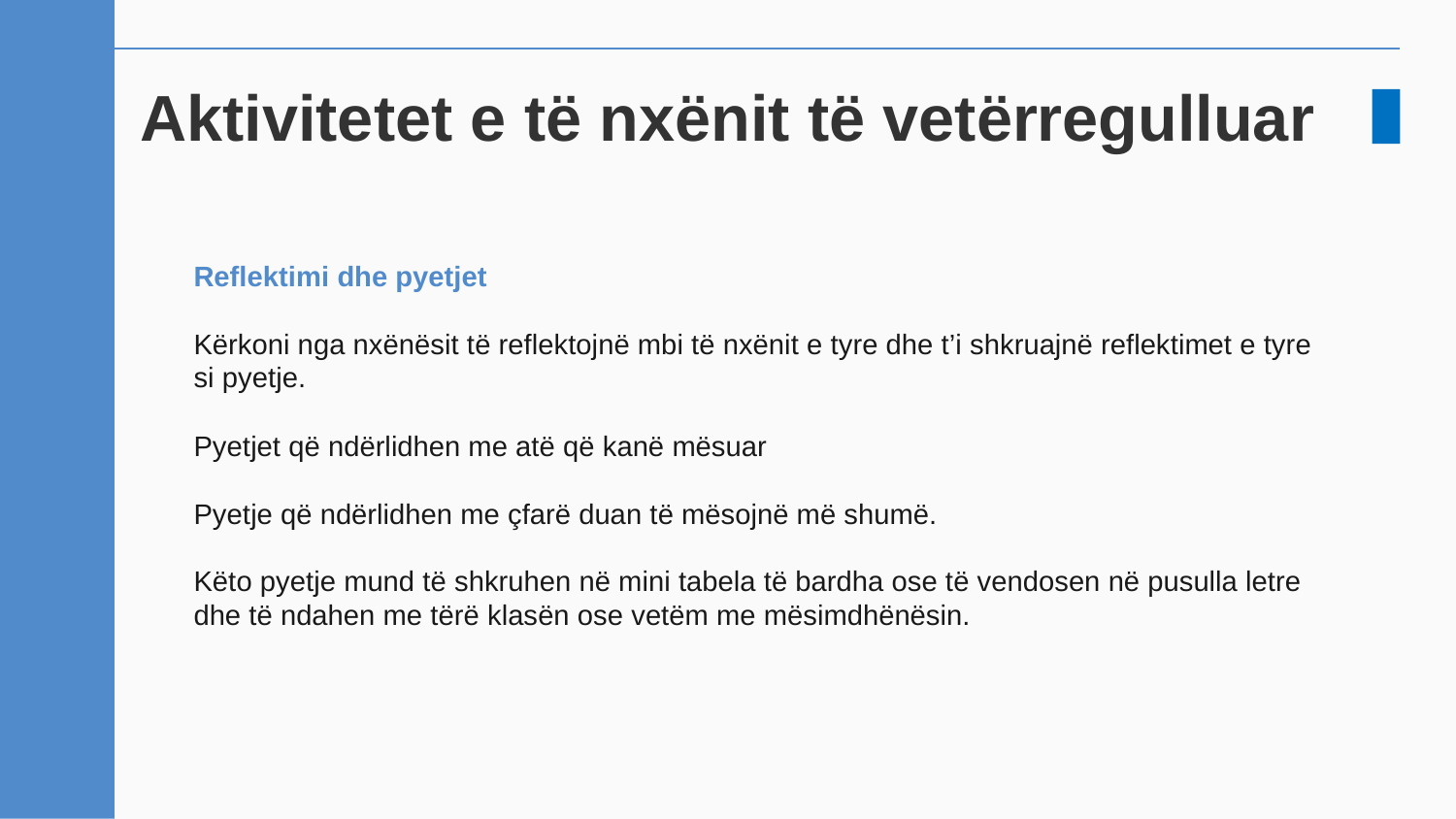

# Aktivitetet e të nxënit të vetërregulluar

Reflektimi dhe pyetjet

Kërkoni nga nxënësit të reflektojnë mbi të nxënit e tyre dhe t’i shkruajnë reflektimet e tyre si pyetje.

Pyetjet që ndërlidhen me atë që kanë mësuar

Pyetje që ndërlidhen me çfarë duan të mësojnë më shumë.

Këto pyetje mund të shkruhen në mini tabela të bardha ose të vendosen në pusulla letre dhe të ndahen me tërë klasën ose vetëm me mësimdhënësin.